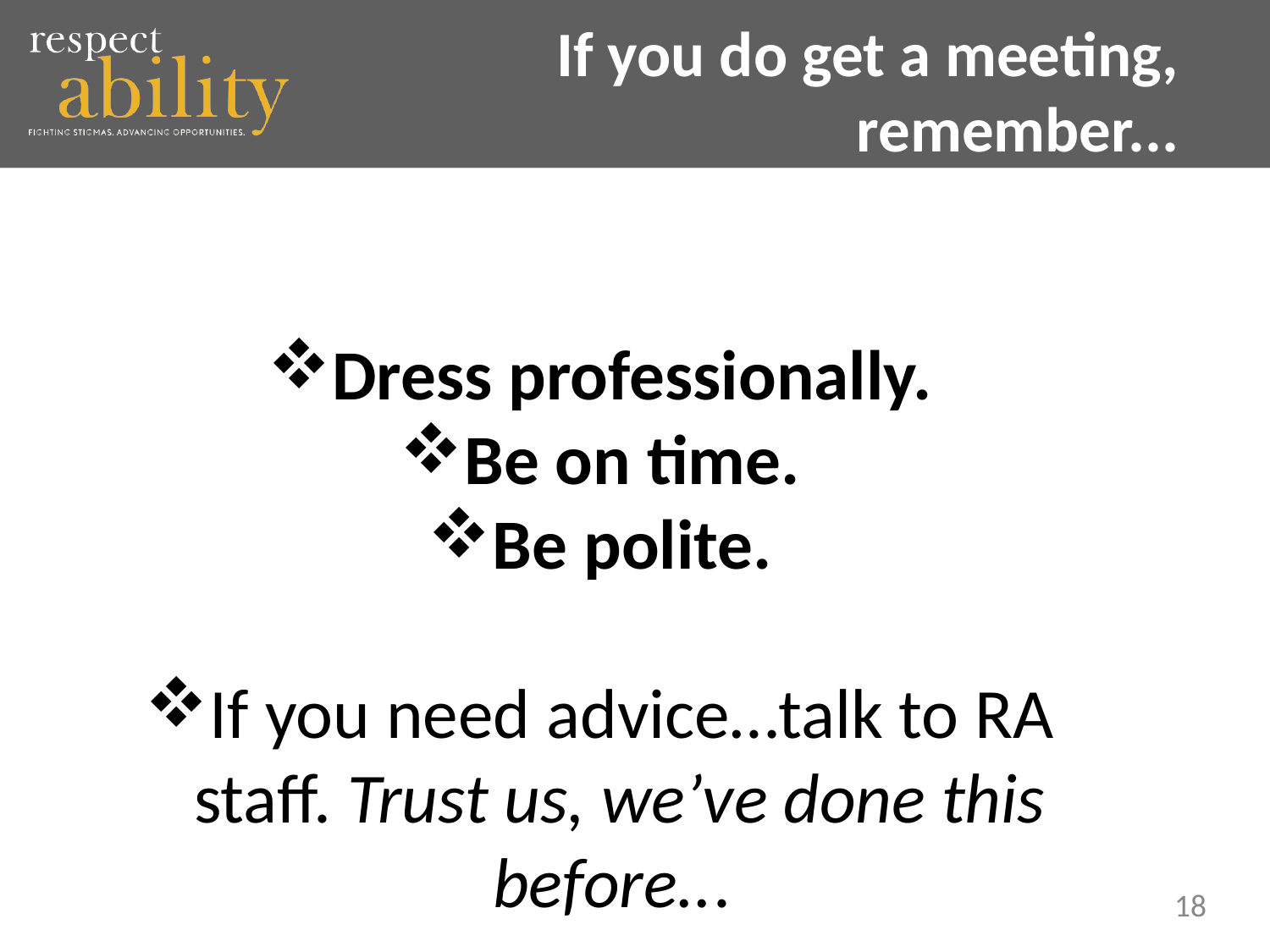

# If you do get a meeting, remember...

Dress professionally.
Be on time.
Be polite.

If you need advice…talk to RA staff. Trust us, we’ve done this before...

18